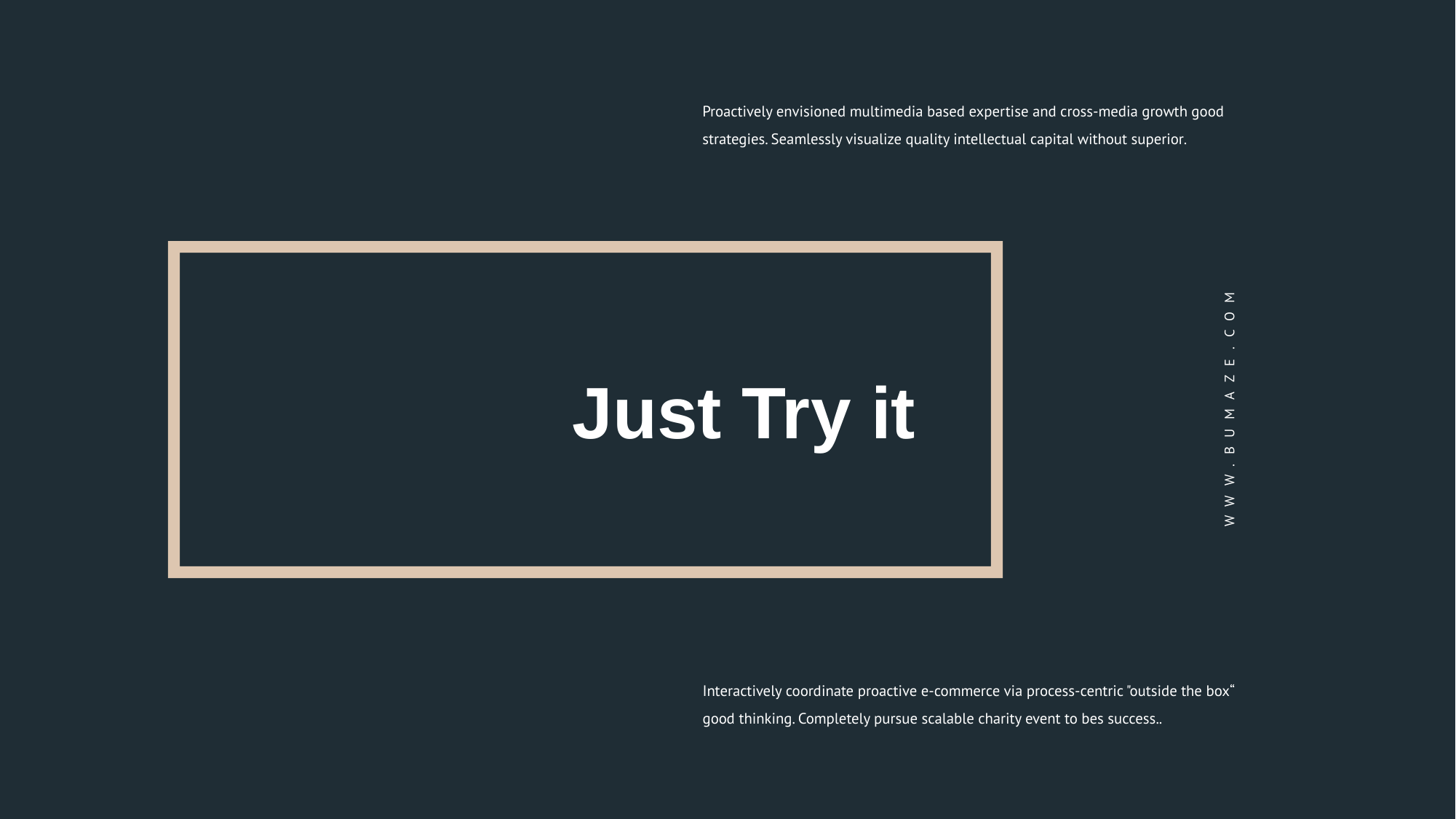

Proactively envisioned multimedia based expertise and cross-media growth good strategies. Seamlessly visualize quality intellectual capital without superior.

Just Try it
WWW.BUMAZE.COM
Interactively coordinate proactive e-commerce via process-centric "outside the box“ good thinking. Completely pursue scalable charity event to bes success..